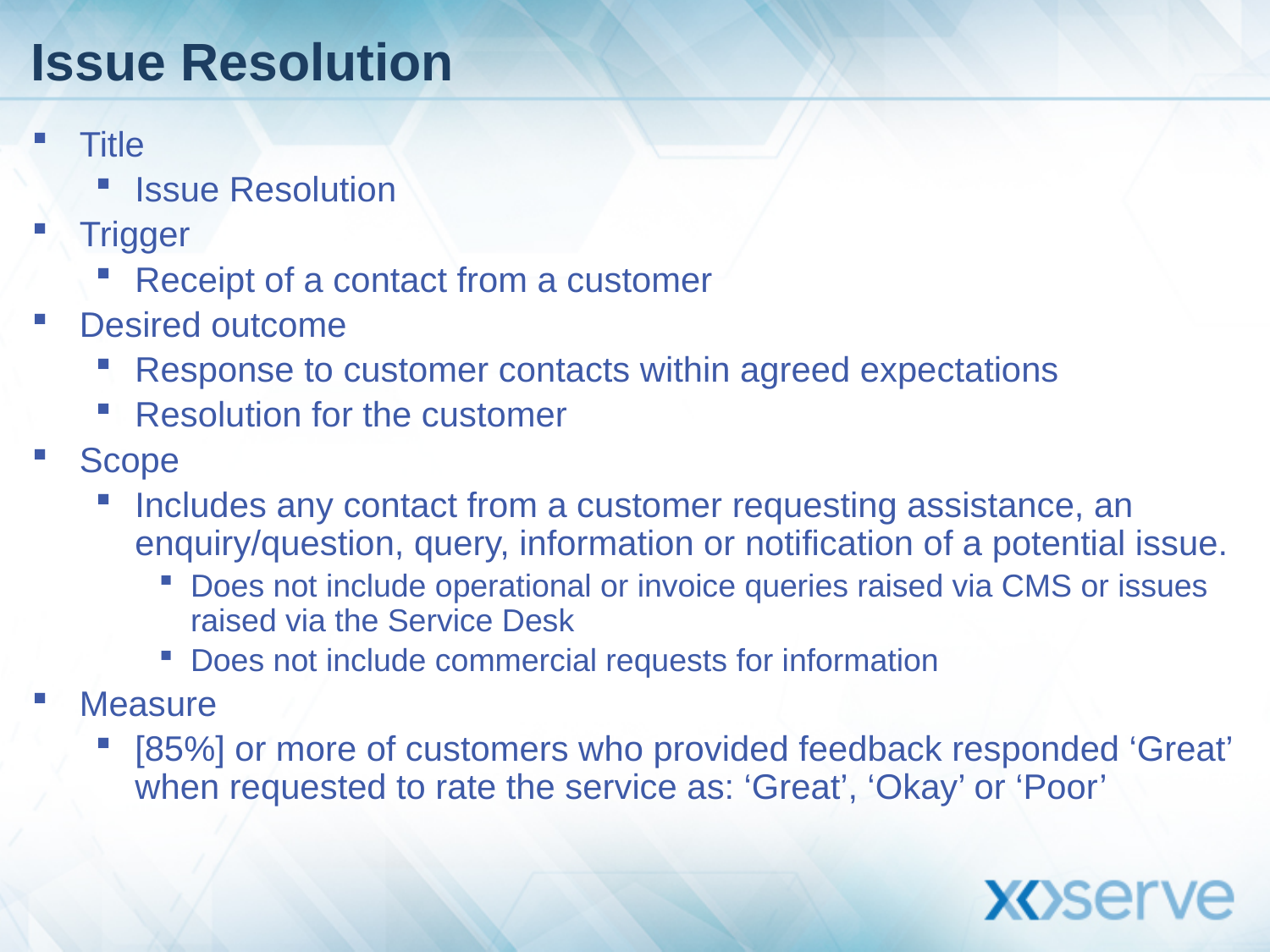

# Issue Resolution
Title
Issue Resolution
Trigger
Receipt of a contact from a customer
Desired outcome
Response to customer contacts within agreed expectations
Resolution for the customer
Scope
Includes any contact from a customer requesting assistance, an enquiry/question, query, information or notification of a potential issue.
Does not include operational or invoice queries raised via CMS or issues raised via the Service Desk
Does not include commercial requests for information
Measure
[85%] or more of customers who provided feedback responded ‘Great’ when requested to rate the service as: ‘Great’, ‘Okay’ or ‘Poor’